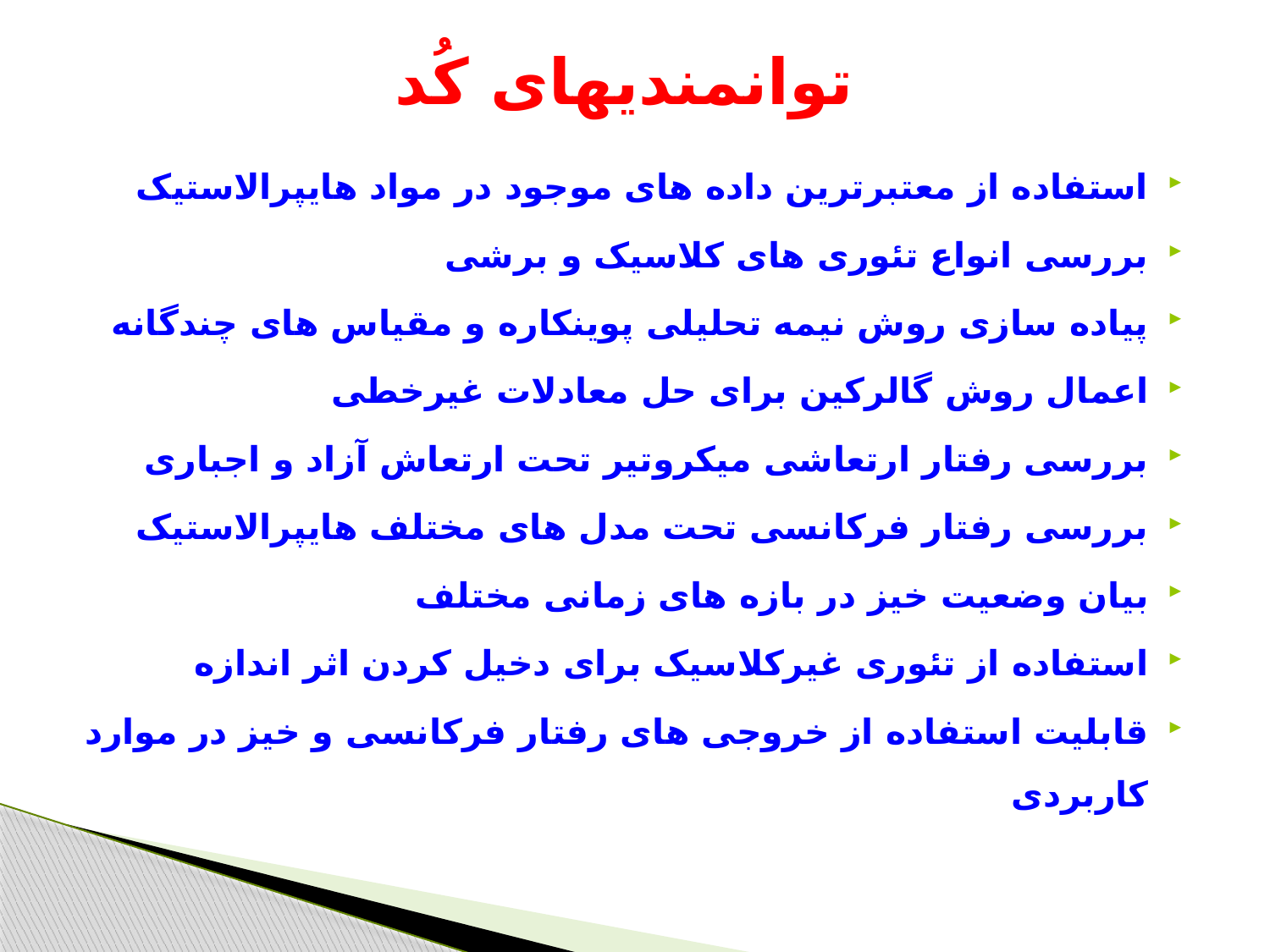

# توانمندیهای کُد
استفاده از معتبرترین داده های موجود در مواد هایپرالاستیک
بررسی انواع تئوری های کلاسیک و برشی
پیاده سازی روش نیمه تحلیلی پوینکاره و مقیاس های چندگانه
اعمال روش گالرکین برای حل معادلات غیرخطی
بررسی رفتار ارتعاشی میکروتیر تحت ارتعاش آزاد و اجباری
بررسی رفتار فرکانسی تحت مدل های مختلف هایپرالاستیک
بیان وضعیت خیز در بازه های زمانی مختلف
استفاده از تئوری غیرکلاسیک برای دخیل کردن اثر اندازه
قابلیت استفاده از خروجی های رفتار فرکانسی و خیز در موارد کاربردی